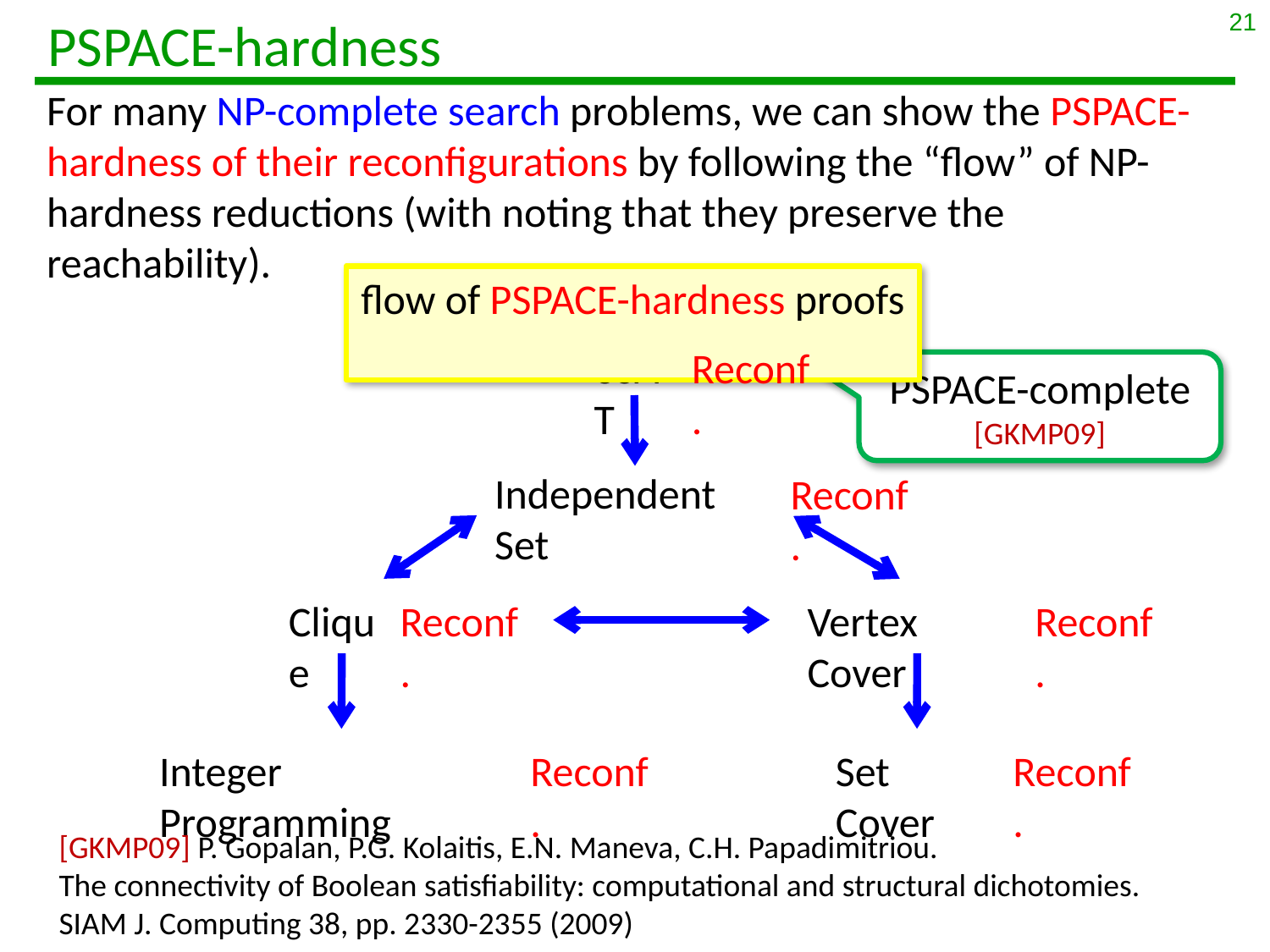

21
# PSPACE-hardness
For many NP-complete search problems, we can show the PSPACE-hardness of their reconfigurations by following the “flow” of NP-hardness reductions (with noting that they preserve the reachability).
flow of PSPACE-hardness proofs
3SAT
Reconf.
PSPACE-complete
[GKMP09]
Independent Set
Reconf.
Clique
Vertex Cover
Reconf.
Reconf.
Integer Programming
Reconf.
Set Cover
Reconf.
[GKMP09] P. Gopalan, P.G. Kolaitis, E.N. Maneva, C.H. Papadimitriou.
The connectivity of Boolean satisfiability: computational and structural dichotomies. SIAM J. Computing 38, pp. 2330-2355 (2009)